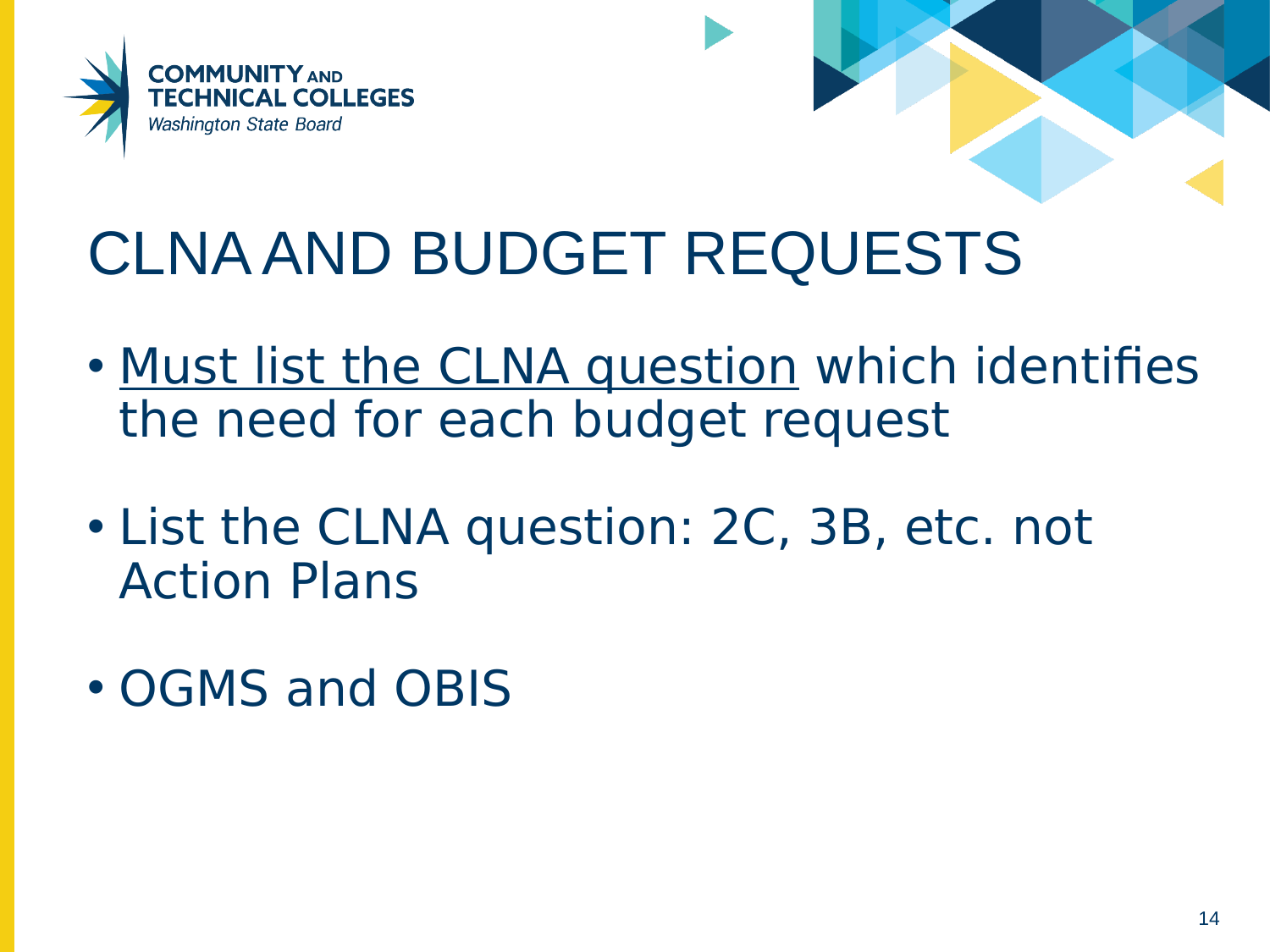

# CLNA and Budget requests
Must list the CLNA question which identifies the need for each budget request

List the CLNA question: 2C, 3B, etc. not Action Plans

OGMS and OBIS

14